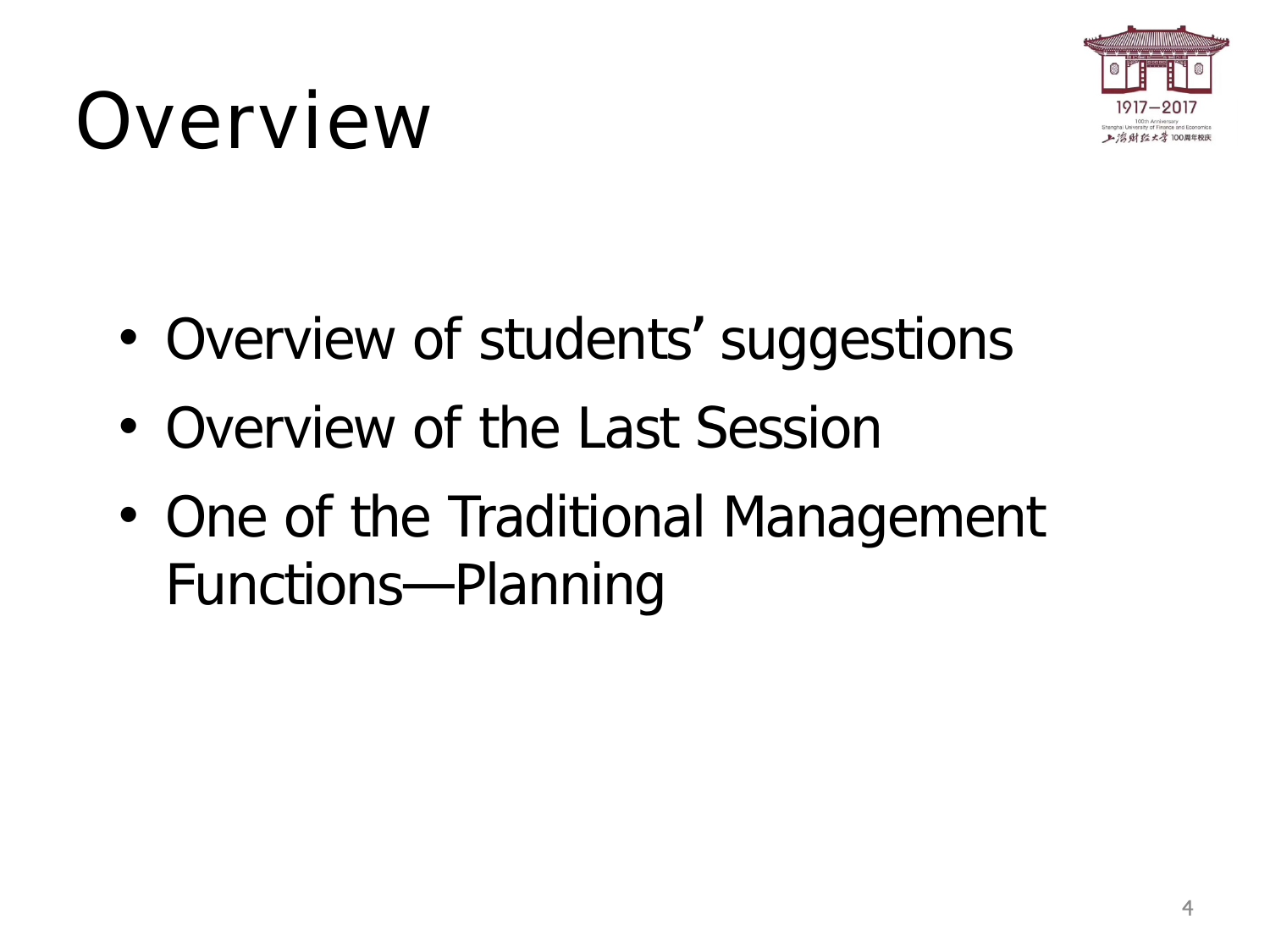

# Overview
Overview of students’ suggestions
Overview of the Last Session
One of the Traditional Management Functions—Planning

4